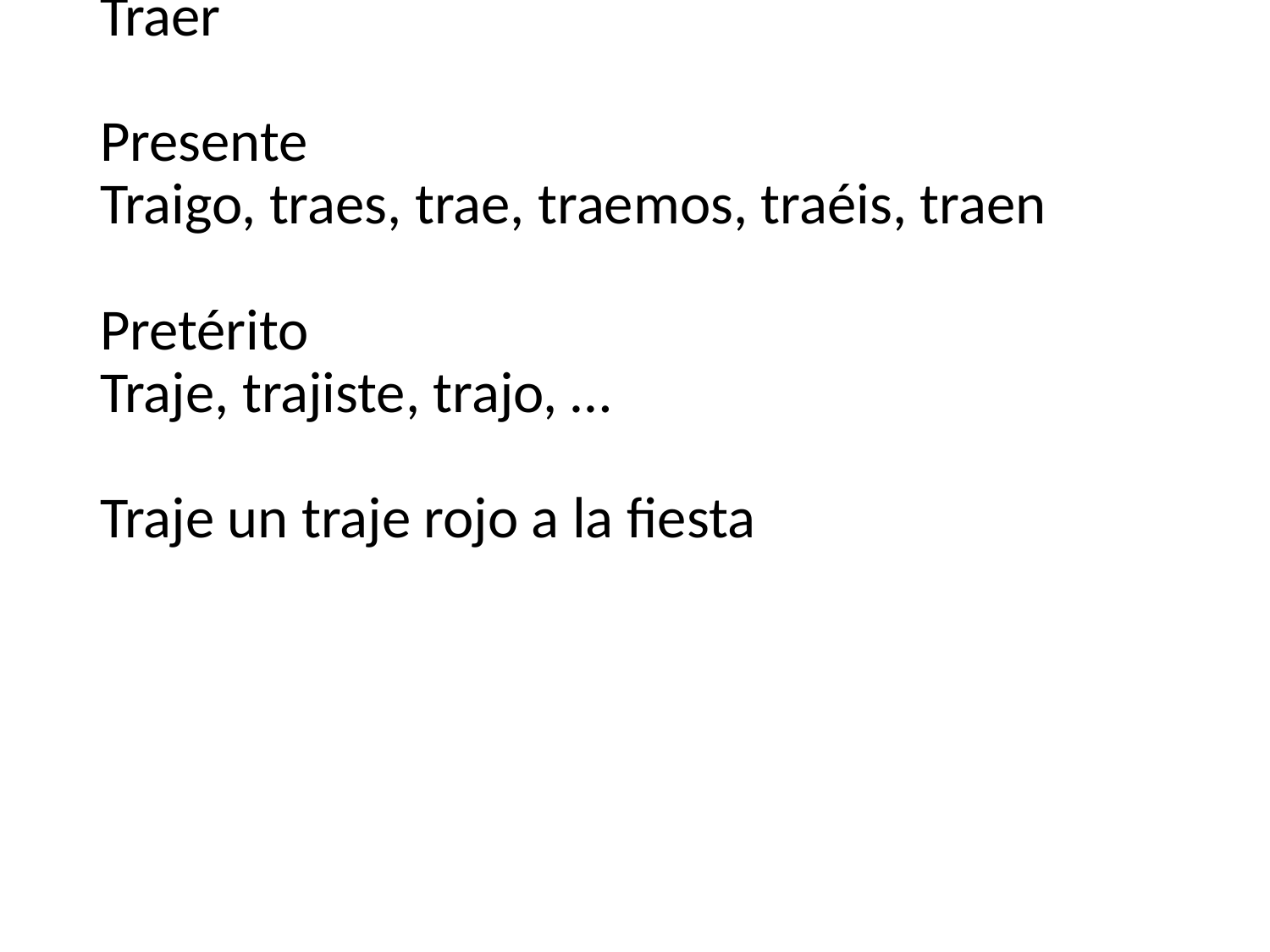

# Traer Presente Traigo, traes, trae, traemos, traéis, traen Pretérito Traje, trajiste, trajo, … Traje un traje rojo a la fiesta